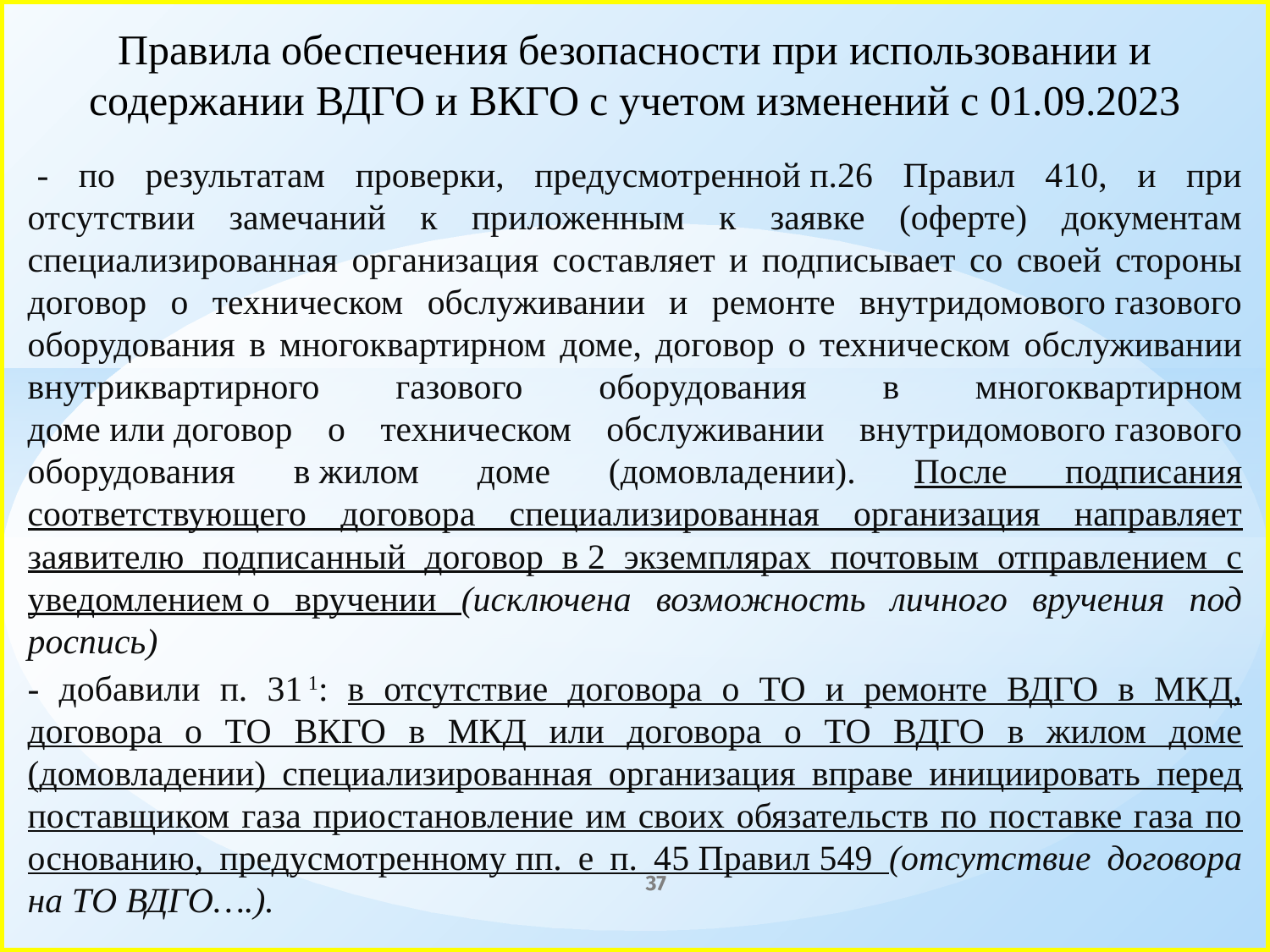

# Правила обеспечения безопасности при использовании и содержании ВДГО и ВКГО с учетом изменений с 01.09.2023
 - по результатам проверки, предусмотренной п.26 Правил 410, и при отсутствии замечаний к приложенным к заявке (оферте) документам специализированная организация составляет и подписывает со своей стороны договор о техническом обслуживании и ремонте внутридомового газового оборудования в многоквартирном доме, договор о техническом обслуживании внутриквартирного газового оборудования в многоквартирном доме или договор о техническом обслуживании внутридомового газового оборудования в жилом доме (домовладении). После подписания соответствующего договора специализированная организация направляет заявителю подписанный договор в 2 экземплярах почтовым отправлением с уведомлением о вручении (исключена возможность личного вручения под роспись)
- добавили п. 31 1: в отсутствие договора о ТО и ремонте ВДГО в МКД, договора о ТО ВКГО в МКД или договора о ТО ВДГО в жилом доме (домовладении) специализированная организация вправе инициировать перед поставщиком газа приостановление им своих обязательств по поставке газа по основанию, предусмотренному пп. е п. 45 Правил 549 (отсутствие договора на ТО ВДГО….).
37